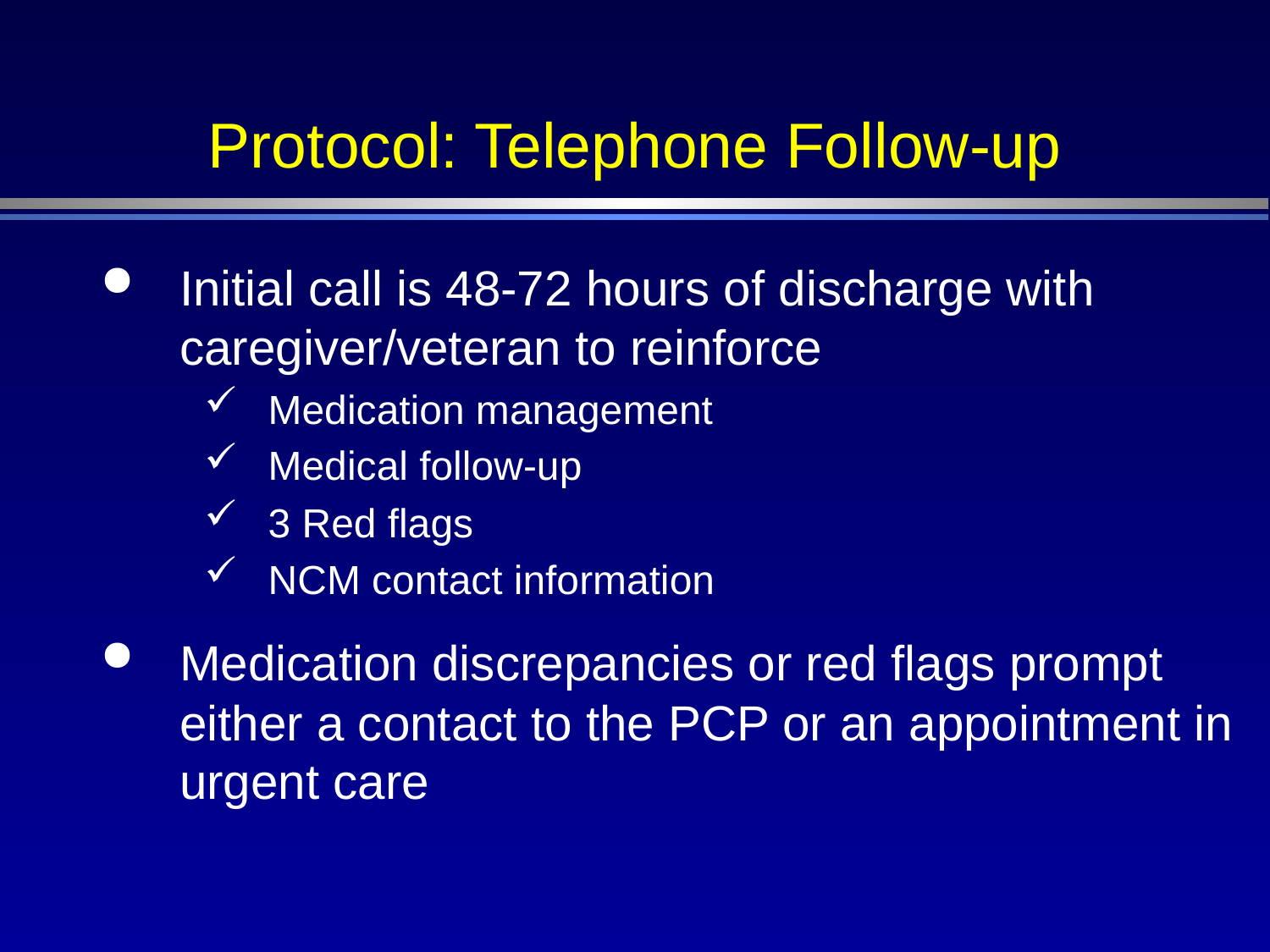

# Protocol: Telephone Follow-up
Initial call is 48-72 hours of discharge with caregiver/veteran to reinforce
Medication management
Medical follow-up
3 Red flags
NCM contact information

Medication discrepancies or red flags prompt either a contact to the PCP or an appointment in urgent care